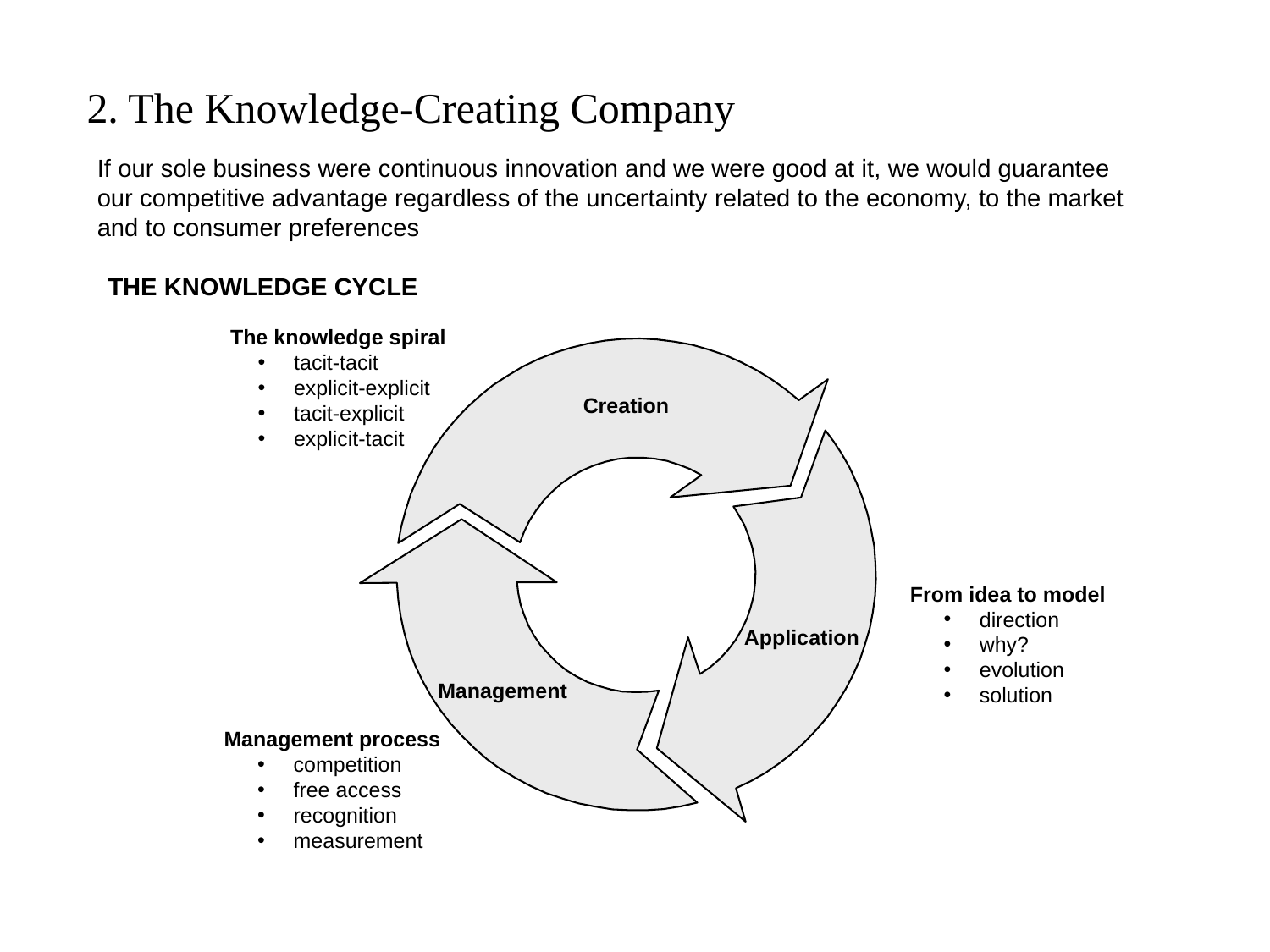

2. The Knowledge-Creating Company
If our sole business were continuous innovation and we were good at it, we would guarantee our competitive advantage regardless of the uncertainty related to the economy, to the market and to consumer preferences
THE KNOWLEDGE CYCLE
 The knowledge spiral
 tacit-tacit
 explicit-explicit
 tacit-explicit
 explicit-tacit

Creation

From idea to model
 direction
 why?
 evolution
 solution
Application
Management
Management process
 competition
 free access
 recognition
 measurement